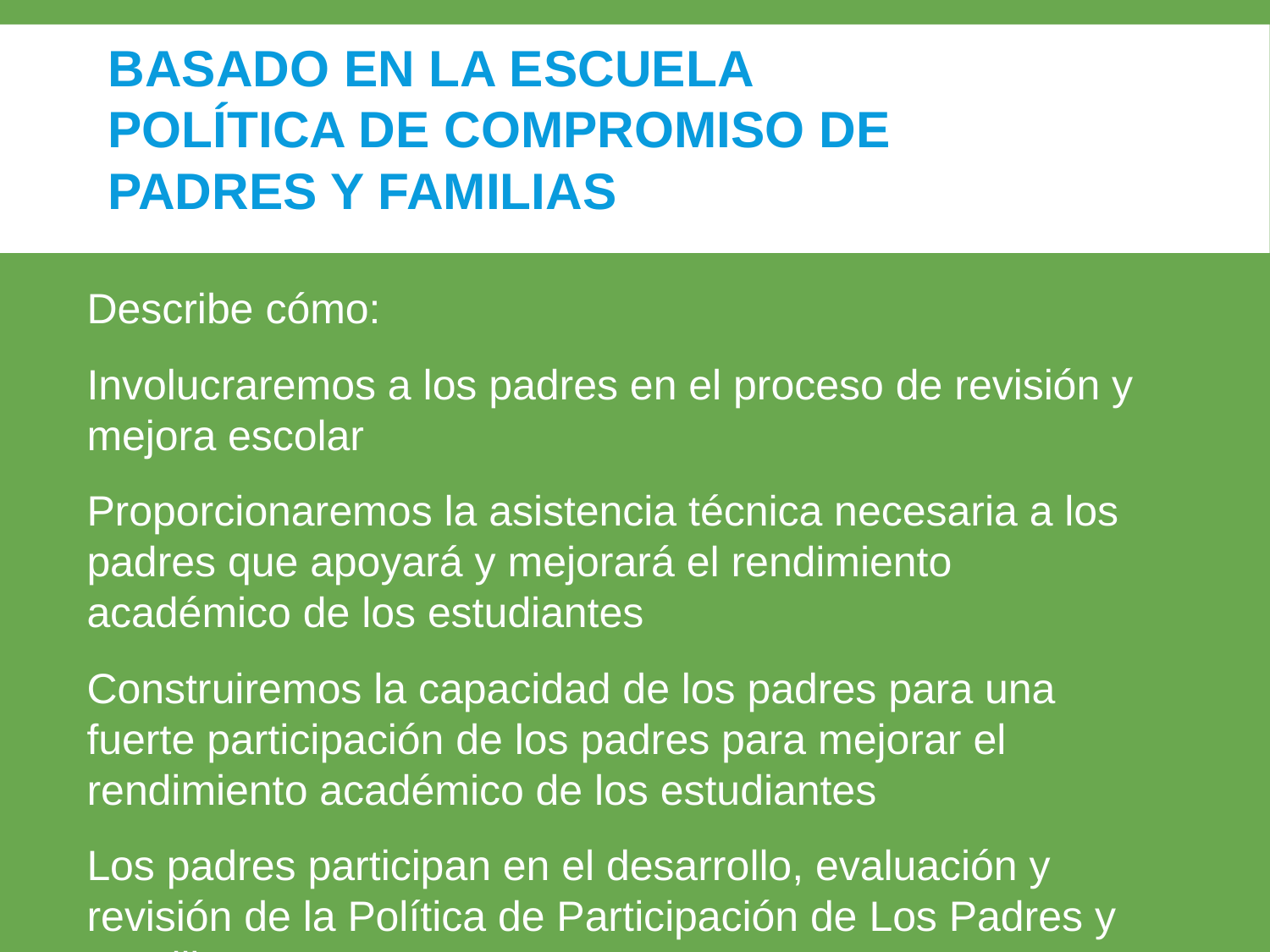

# BASADO EN LA ESCUELA POLÍTICA DE COMPROMISO DE PADRES Y FAMILIAS

Describe cómo:
Involucraremos a los padres en el proceso de revisión y mejora escolar
Proporcionaremos la asistencia técnica necesaria a los padres que apoyará y mejorará el rendimiento académico de los estudiantes
Construiremos la capacidad de los padres para una fuerte participación de los padres para mejorar el rendimiento académico de los estudiantes
Los padres participan en el desarrollo, evaluación y revisión de la Política de Participación de Los Padres y Familias